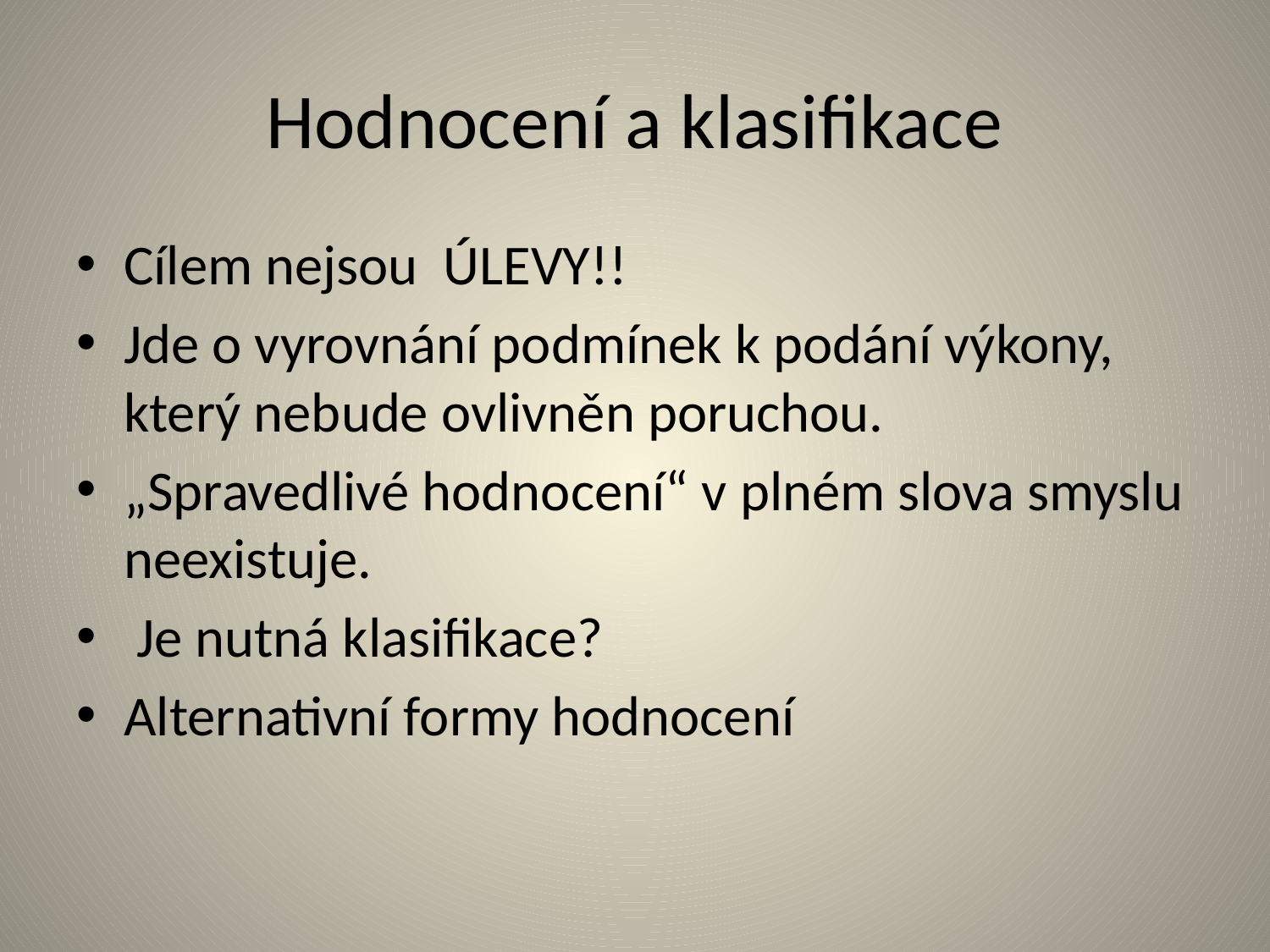

# Hodnocení a klasifikace
Cílem nejsou  ÚLEVY!!
Jde o vyrovnání podmínek k podání výkony, který nebude ovlivněn poruchou.
„Spravedlivé hodnocení“ v plném slova smyslu neexistuje.
 Je nutná klasifikace?
Alternativní formy hodnocení